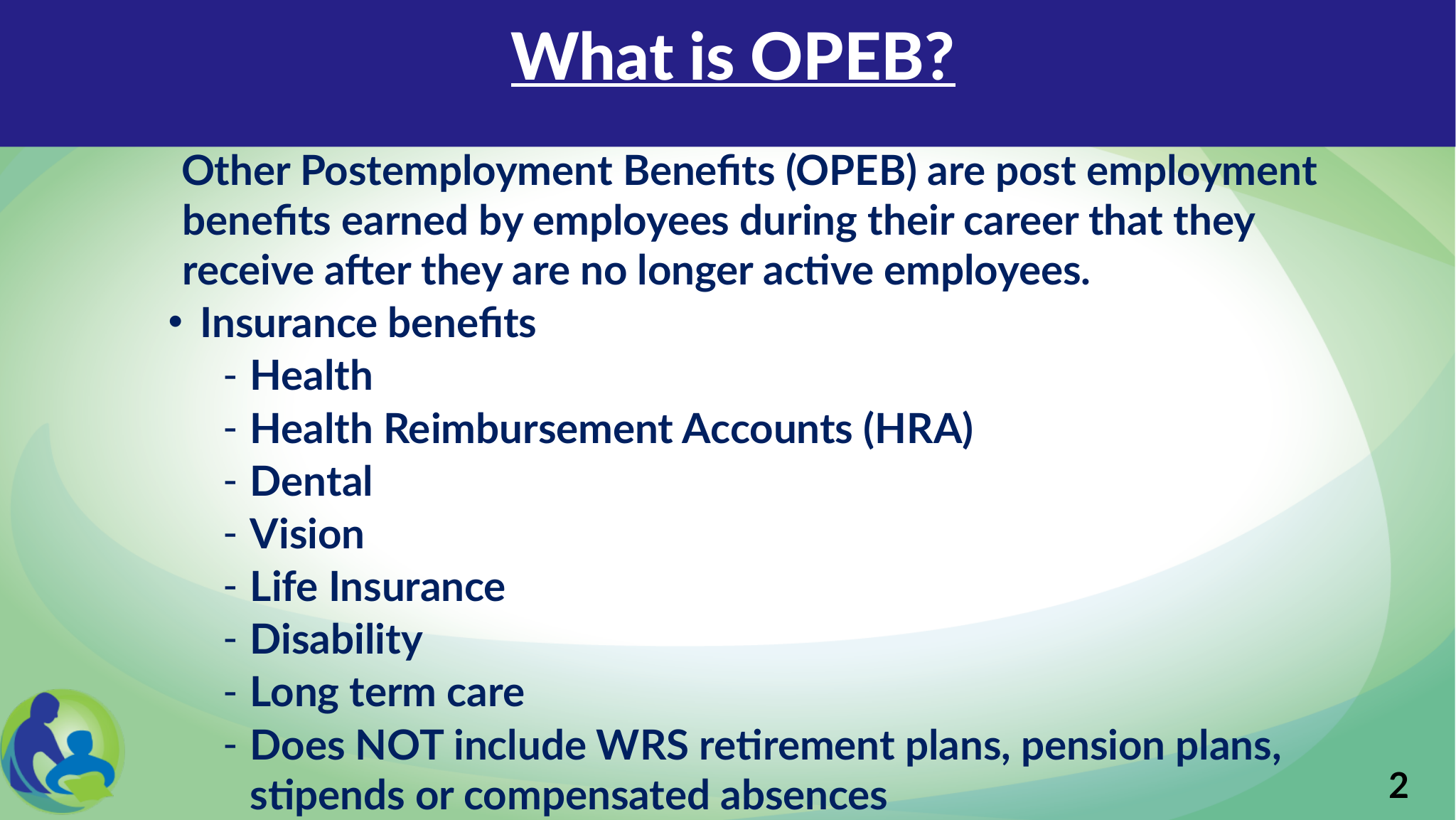

# What is OPEB?
Other Postemployment Benefits (OPEB) are post employment benefits earned by employees during their career that they receive after they are no longer active employees.
Insurance benefits
Health
Health Reimbursement Accounts (HRA)
Dental
Vision
Life Insurance
Disability
Long term care
Does NOT include WRS retirement plans, pension plans, stipends or compensated absences